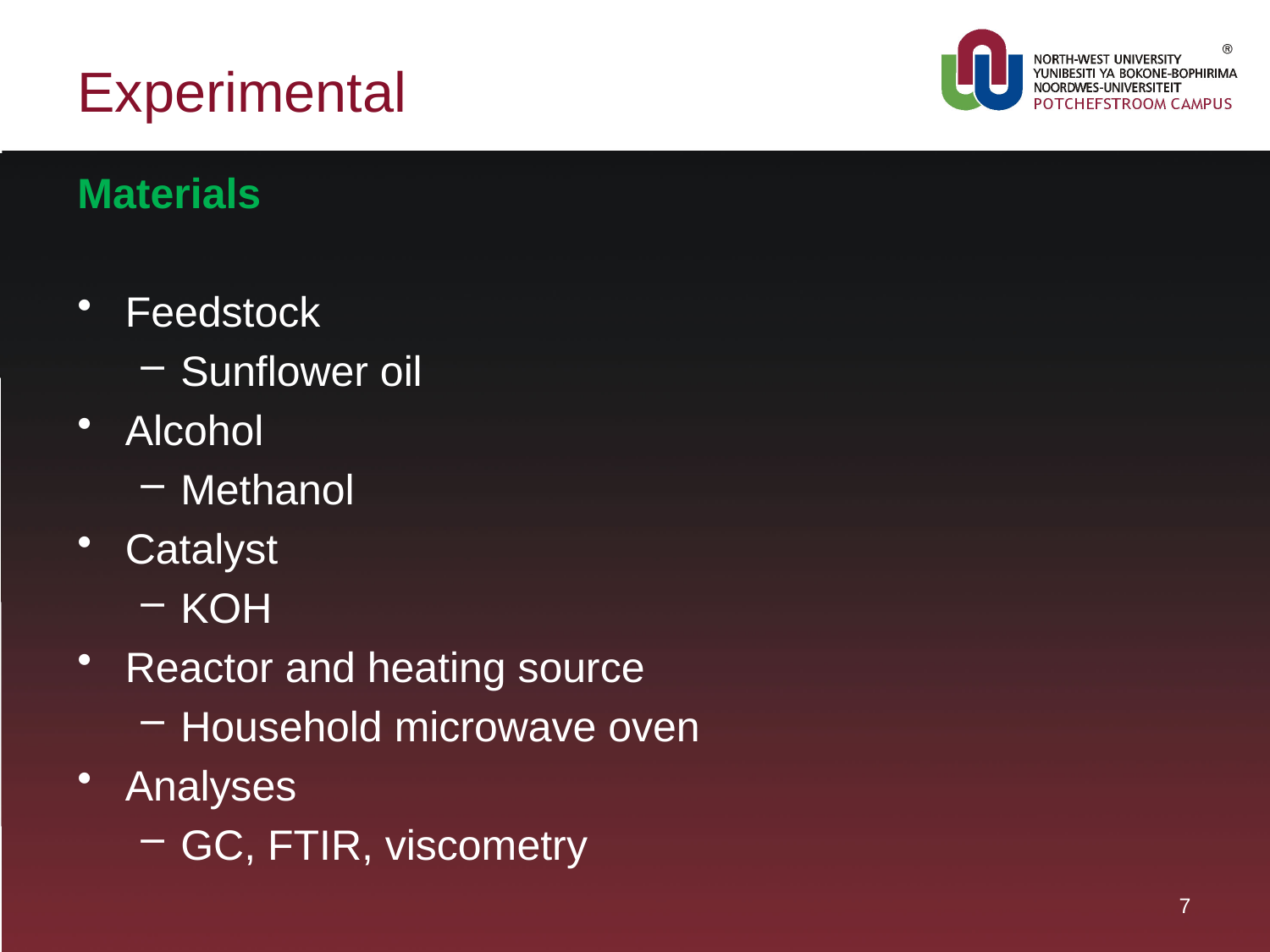

# Experimental
Materials

Feedstock
Sunflower oil
Alcohol
Methanol
Catalyst
KOH
Reactor and heating source
Household microwave oven
Analyses
GC, FTIR, viscometry

7